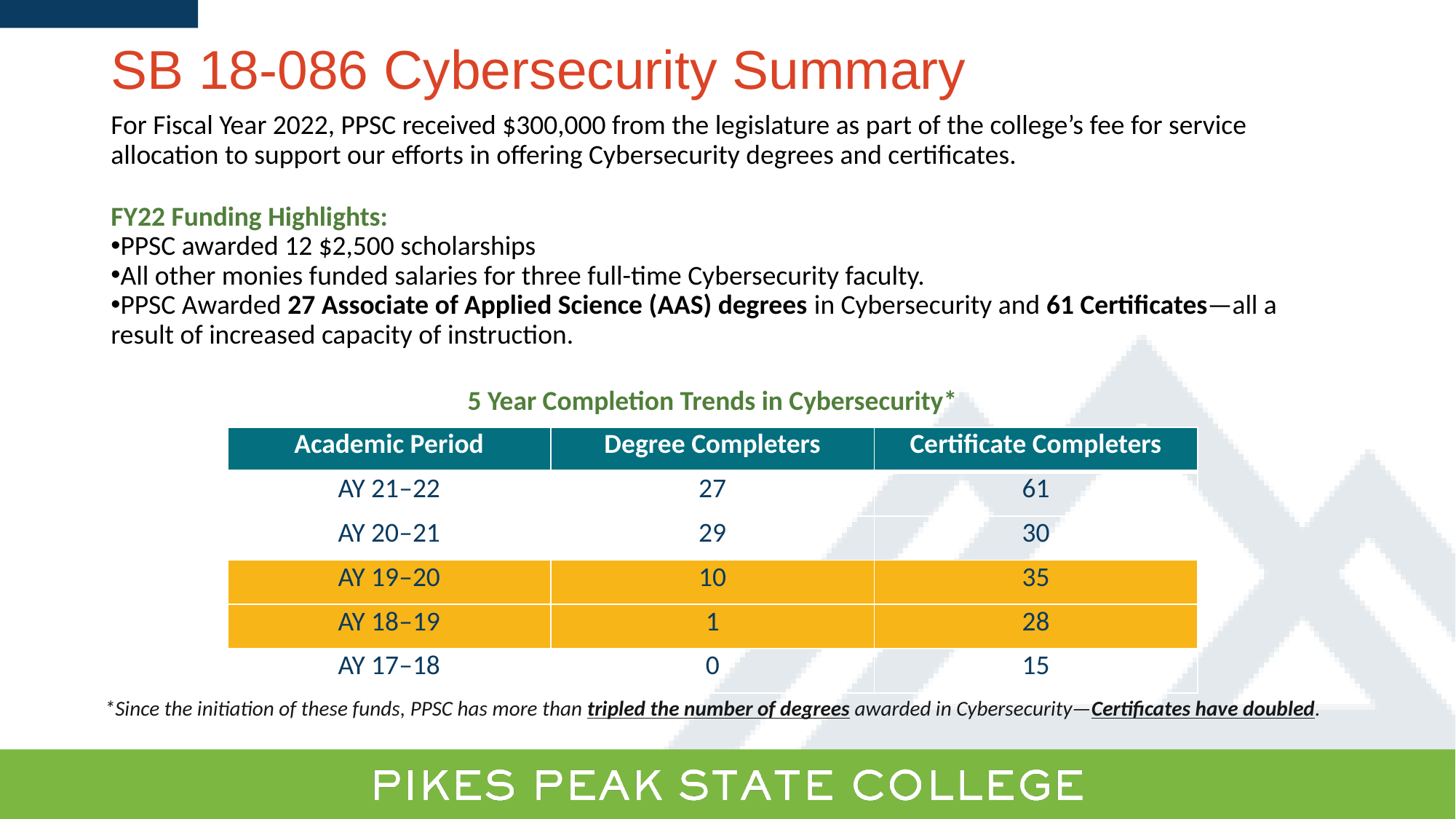

# SB 18-086 Cybersecurity Summary
For Fiscal Year 2022, PPSC received $300,000 from the legislature as part of the college’s fee for service allocation to support our efforts in offering Cybersecurity degrees and certificates.

FY22 Funding Highlights:
PPSC awarded 12 $2,500 scholarships
All other monies funded salaries for three full-time Cybersecurity faculty.
PPSC Awarded 27 Associate of Applied Science (AAS) degrees in Cybersecurity and 61 Certificates—all a result of increased capacity of instruction.
5 Year Completion Trends in Cybersecurity*
| Academic Period | Degree Completers | Certificate Completers |
| --- | --- | --- |
| AY 21–22 | 27 | 61 |
| AY 20–21 | 29 | 30 |
| AY 19–20 | 10 | 35 |
| AY 18–19 | 1 | 28 |
| AY 17–18 | 0 | 15 |
*Since the initiation of these funds, PPSC has more than tripled the number of degrees awarded in Cybersecurity—Certificates have doubled.